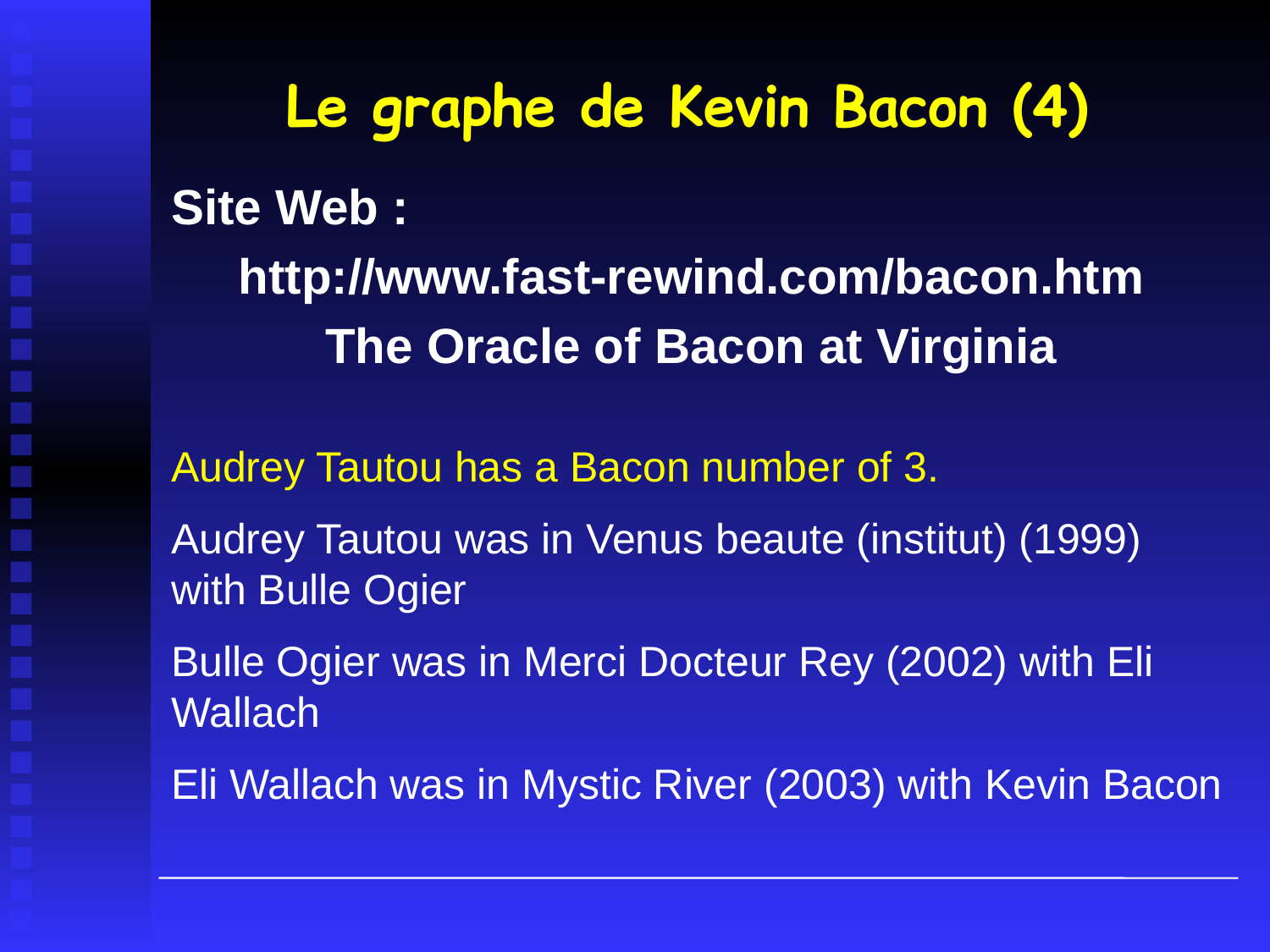

Le graphe de Kevin Bacon (4)
Site Web :
http://www.fast-rewind.com/bacon.htm
The Oracle of Bacon at Virginia
Audrey Tautou has a Bacon number of 3.
Audrey Tautou was in Venus beaute (institut) (1999) with Bulle Ogier
Bulle Ogier was in Merci Docteur Rey (2002) with Eli Wallach
Eli Wallach was in Mystic River (2003) with Kevin Bacon